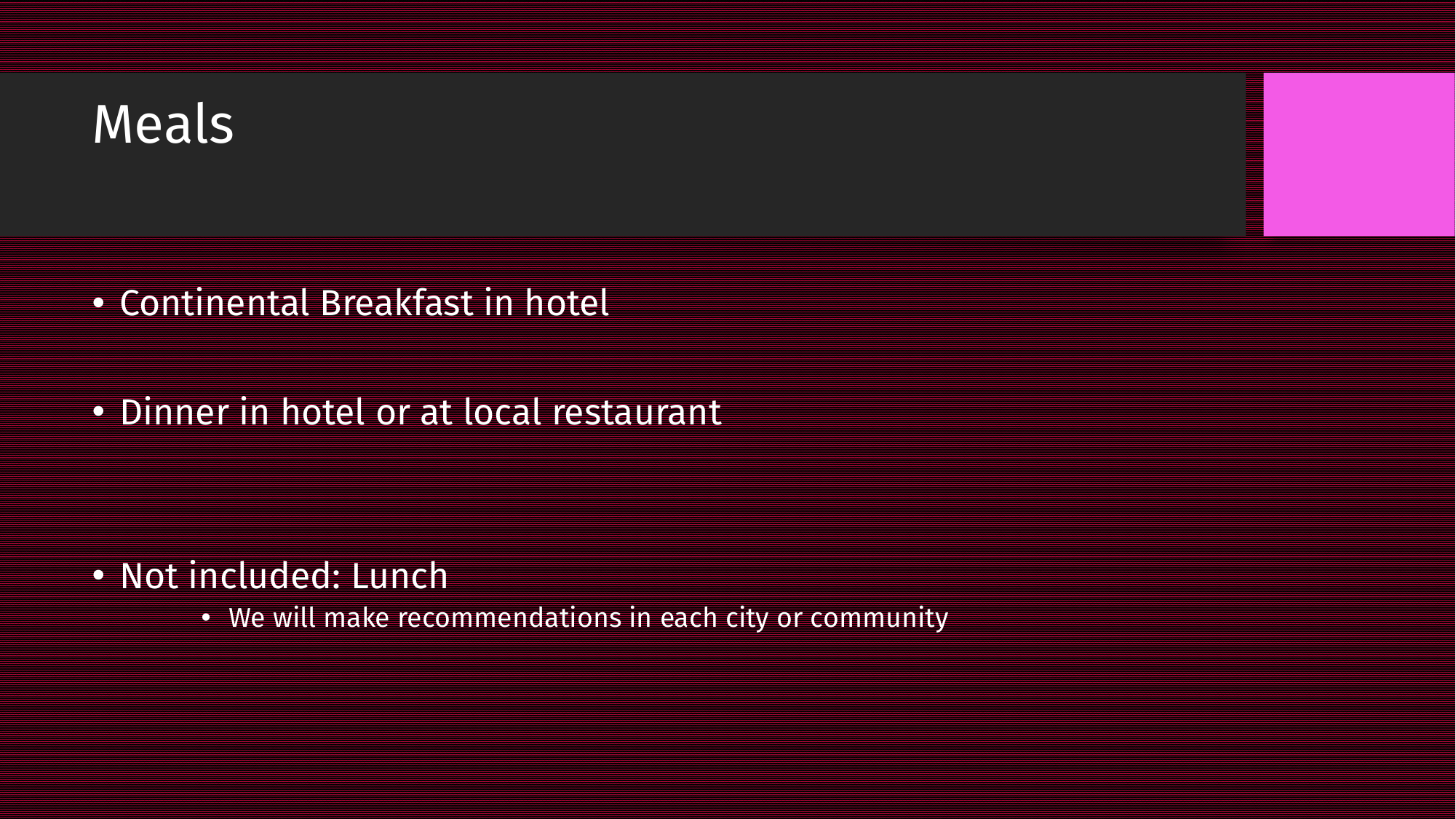

# Meals
Continental Breakfast in hotel

Dinner in hotel or at local restaurant

Not included: Lunch
We will make recommendations in each city or community